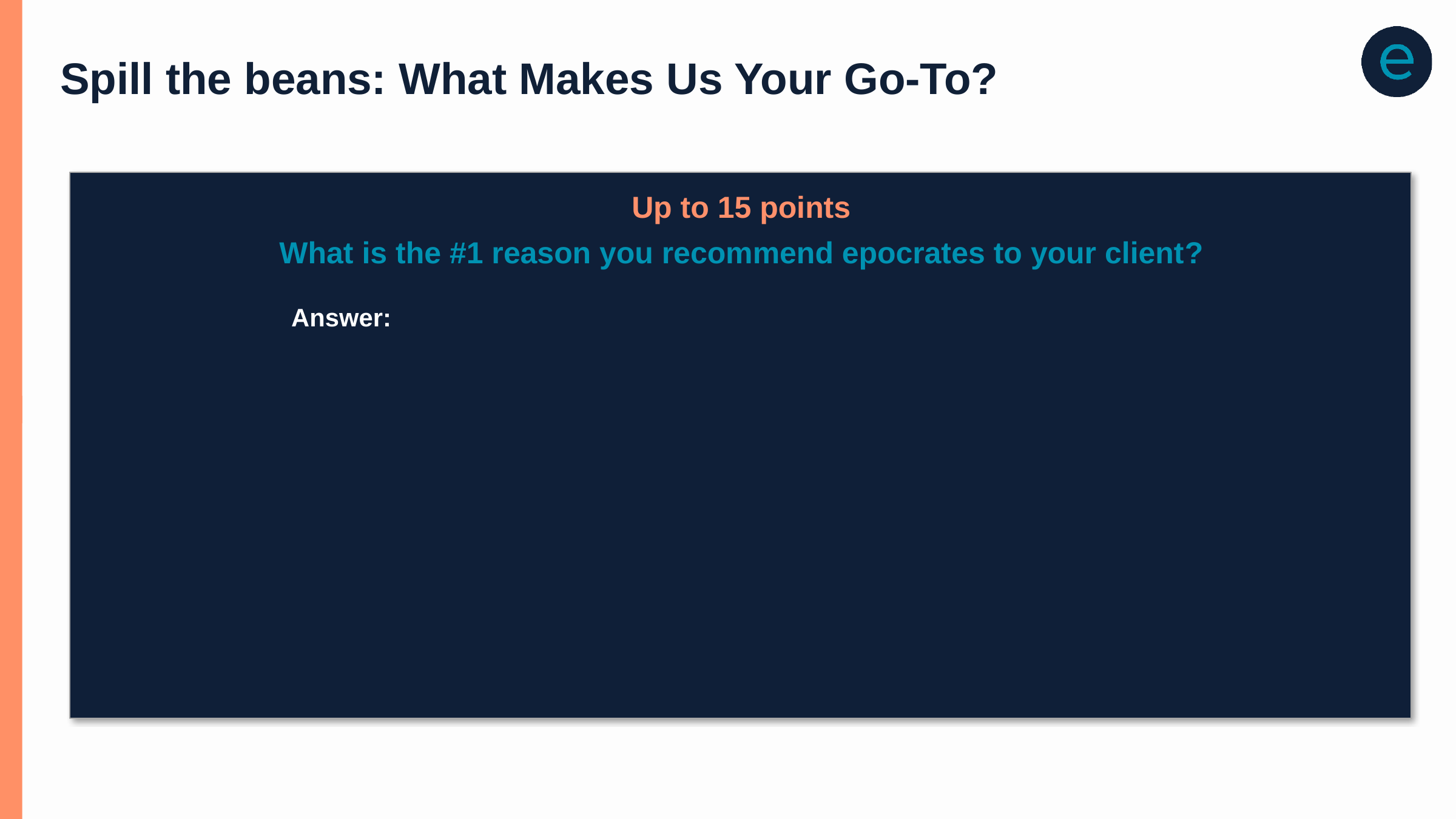

# Spill the beans: What Makes Us Your Go-To?

Up to 15 points
What is the #1 reason you recommend epocrates to your client?
Answer: